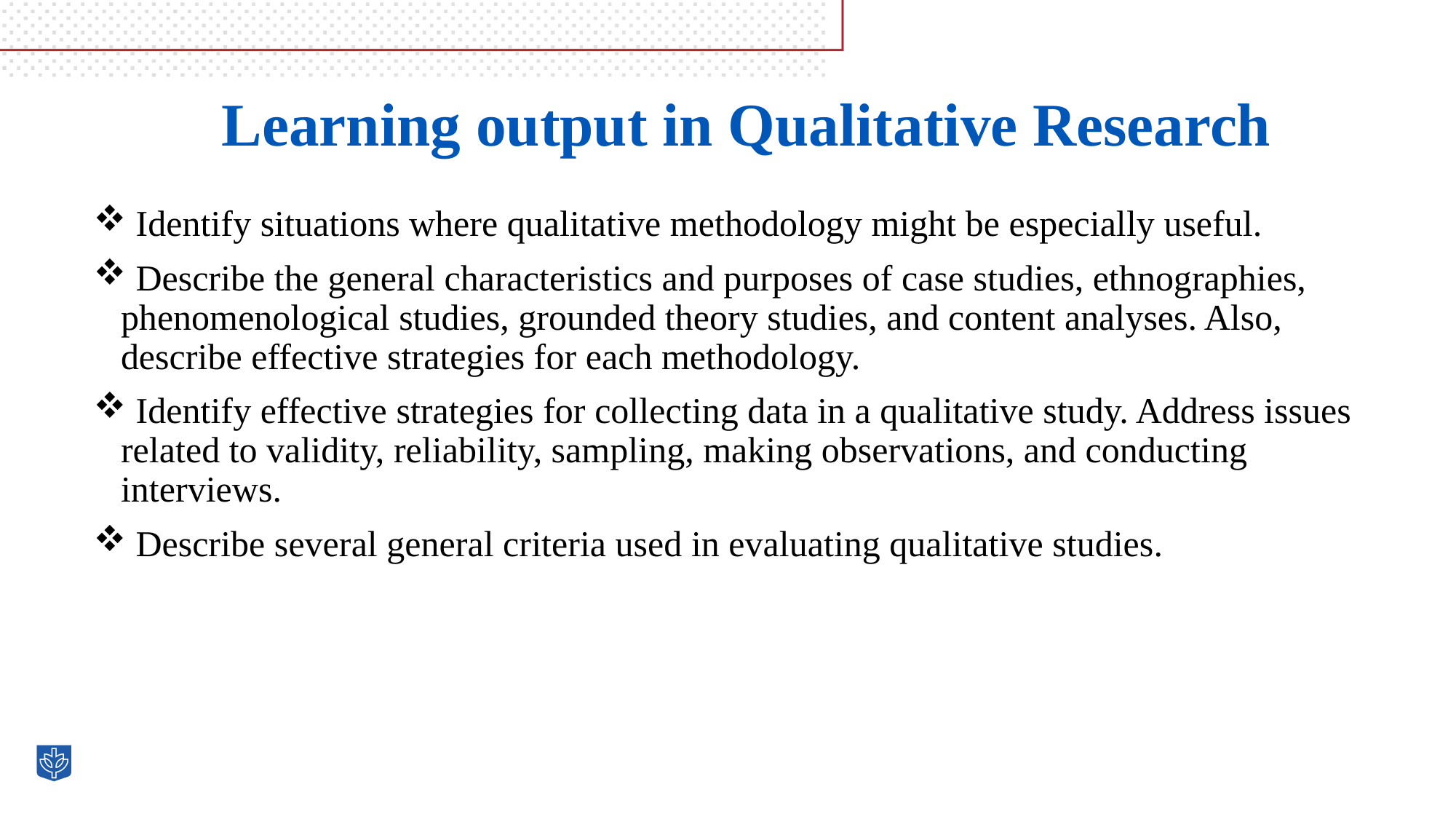

# Learning output in Qualitative Research
 Identify situations where qualitative methodology might be especially useful.
 Describe the general characteristics and purposes of case studies, ethnographies, phenomenological studies, grounded theory studies, and content analyses. Also, describe effective strategies for each methodology.
 Identify effective strategies for collecting data in a qualitative study. Address issues related to validity, reliability, sampling, making observations, and conducting interviews.
 Describe several general criteria used in evaluating qualitative studies.